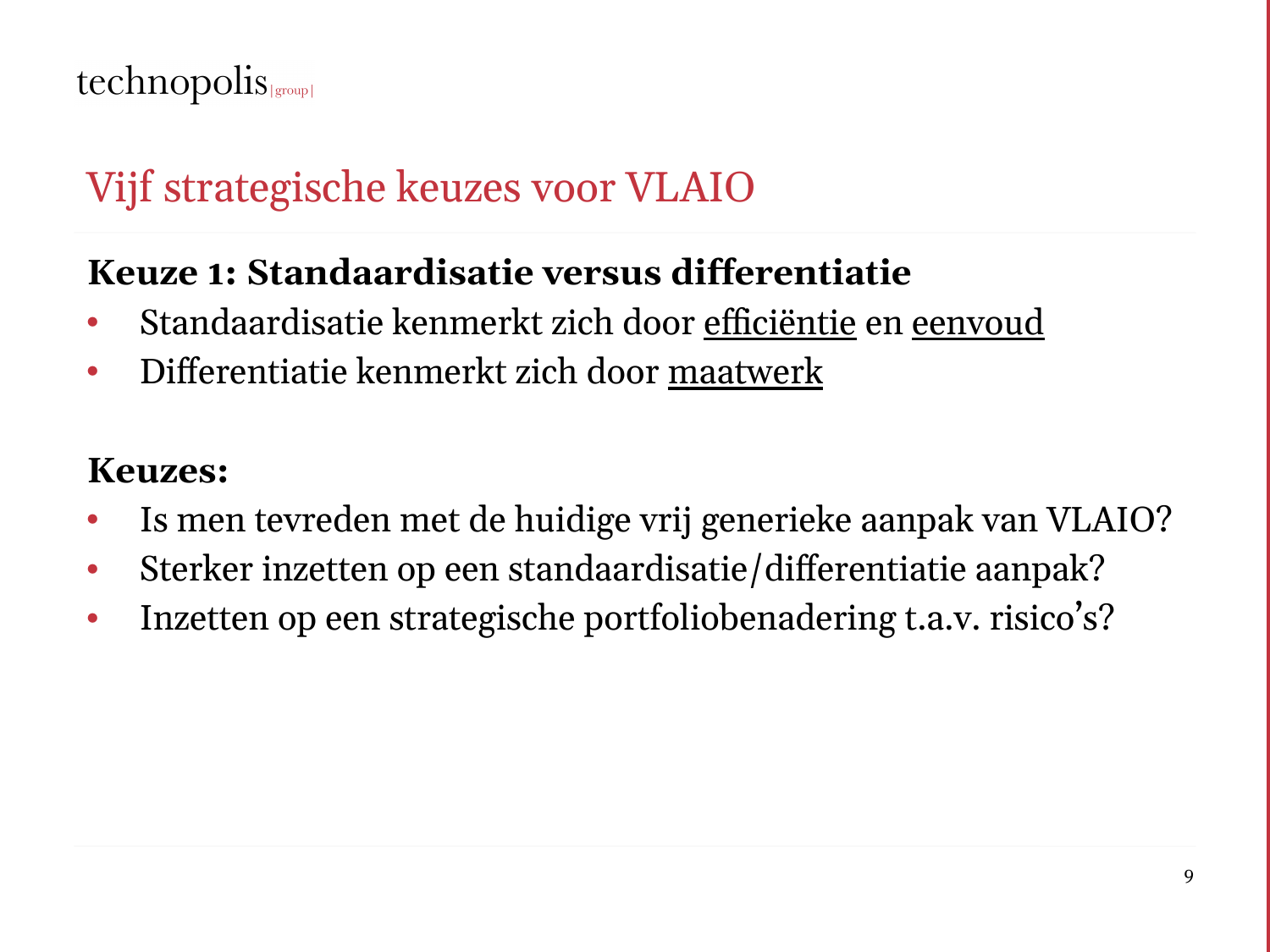

# Vijf strategische keuzes voor VLAIO
Keuze 1: Standaardisatie versus differentiatie
Standaardisatie kenmerkt zich door efficiëntie en eenvoud
Differentiatie kenmerkt zich door maatwerk

Keuzes:
Is men tevreden met de huidige vrij generieke aanpak van VLAIO?
Sterker inzetten op een standaardisatie/differentiatie aanpak?
Inzetten op een strategische portfoliobenadering t.a.v. risico’s?

9